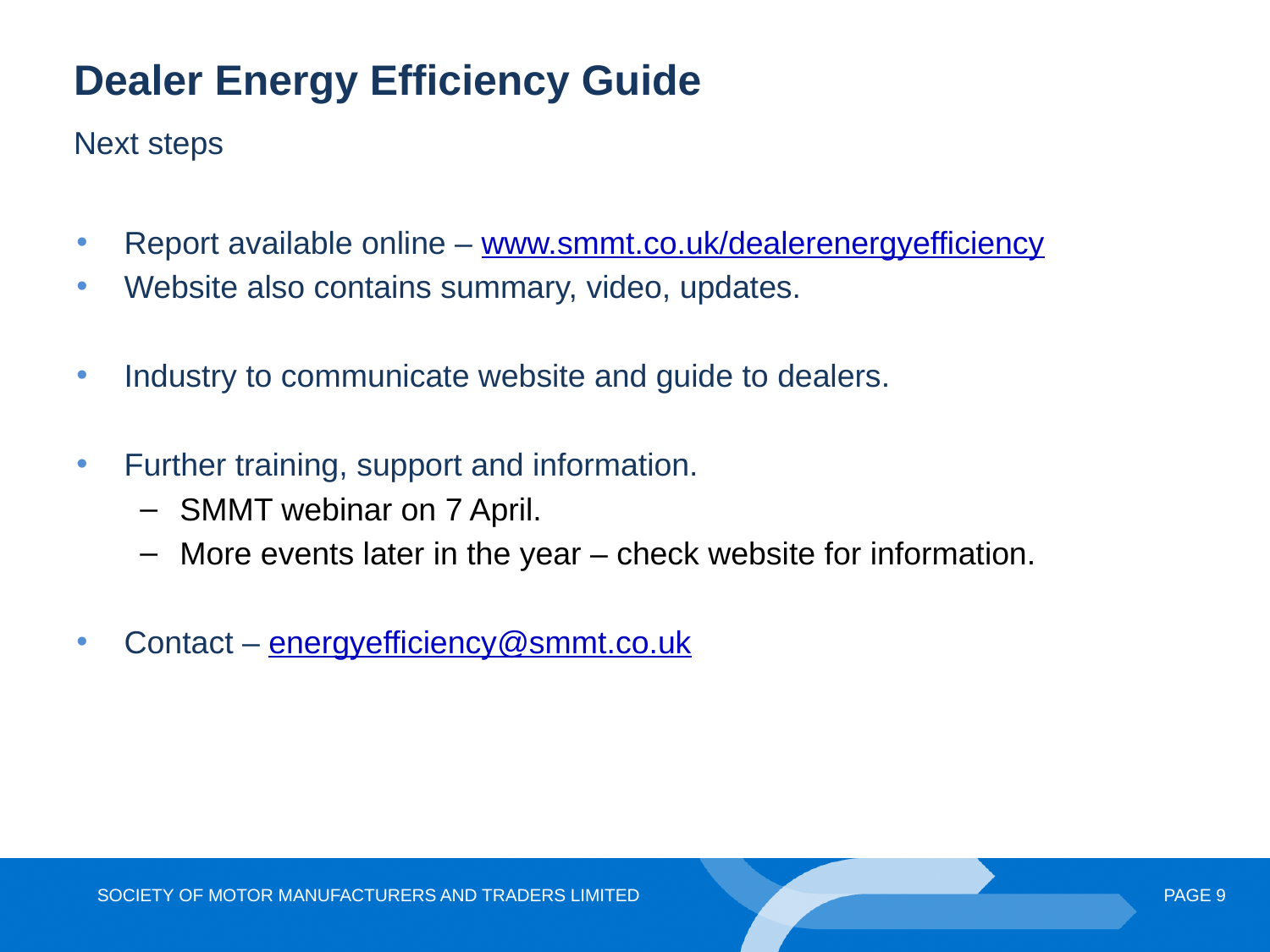

Dealer Energy Efficiency Guide
Next steps
Report available online – www.smmt.co.uk/dealerenergyefficiency
Website also contains summary, video, updates.

Industry to communicate website and guide to dealers.

Further training, support and information.
SMMT webinar on 7 April.
More events later in the year – check website for information.

Contact – energyefficiency@smmt.co.uk